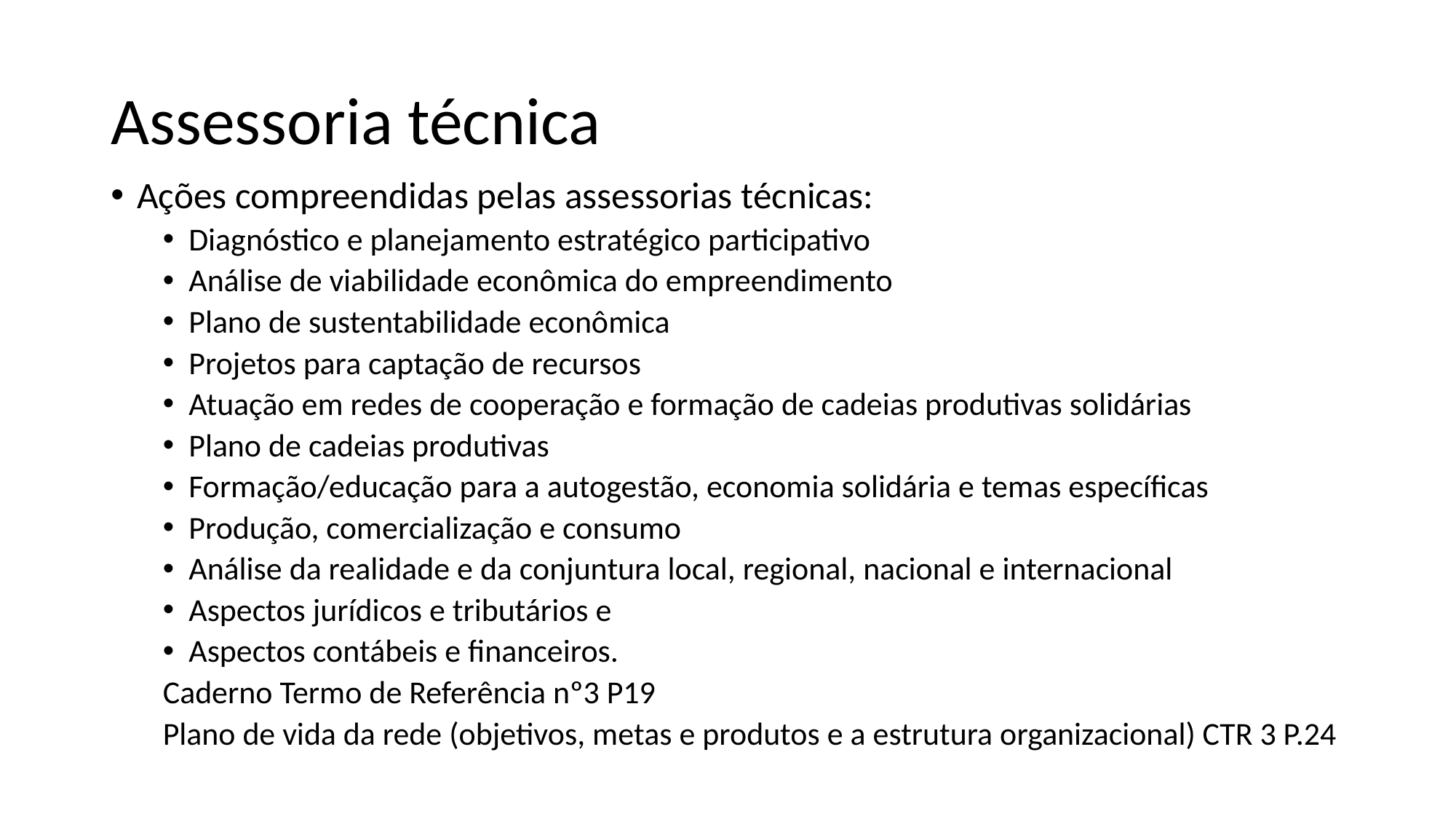

# Assessoria técnica
Ações compreendidas pelas assessorias técnicas:
Diagnóstico e planejamento estratégico participativo
Análise de viabilidade econômica do empreendimento
Plano de sustentabilidade econômica
Projetos para captação de recursos
Atuação em redes de cooperação e formação de cadeias produtivas solidárias
Plano de cadeias produtivas
Formação/educação para a autogestão, economia solidária e temas específicas
Produção, comercialização e consumo
Análise da realidade e da conjuntura local, regional, nacional e internacional
Aspectos jurídicos e tributários e
Aspectos contábeis e financeiros.
Caderno Termo de Referência nº3 P19
Plano de vida da rede (objetivos, metas e produtos e a estrutura organizacional) CTR 3 P.24